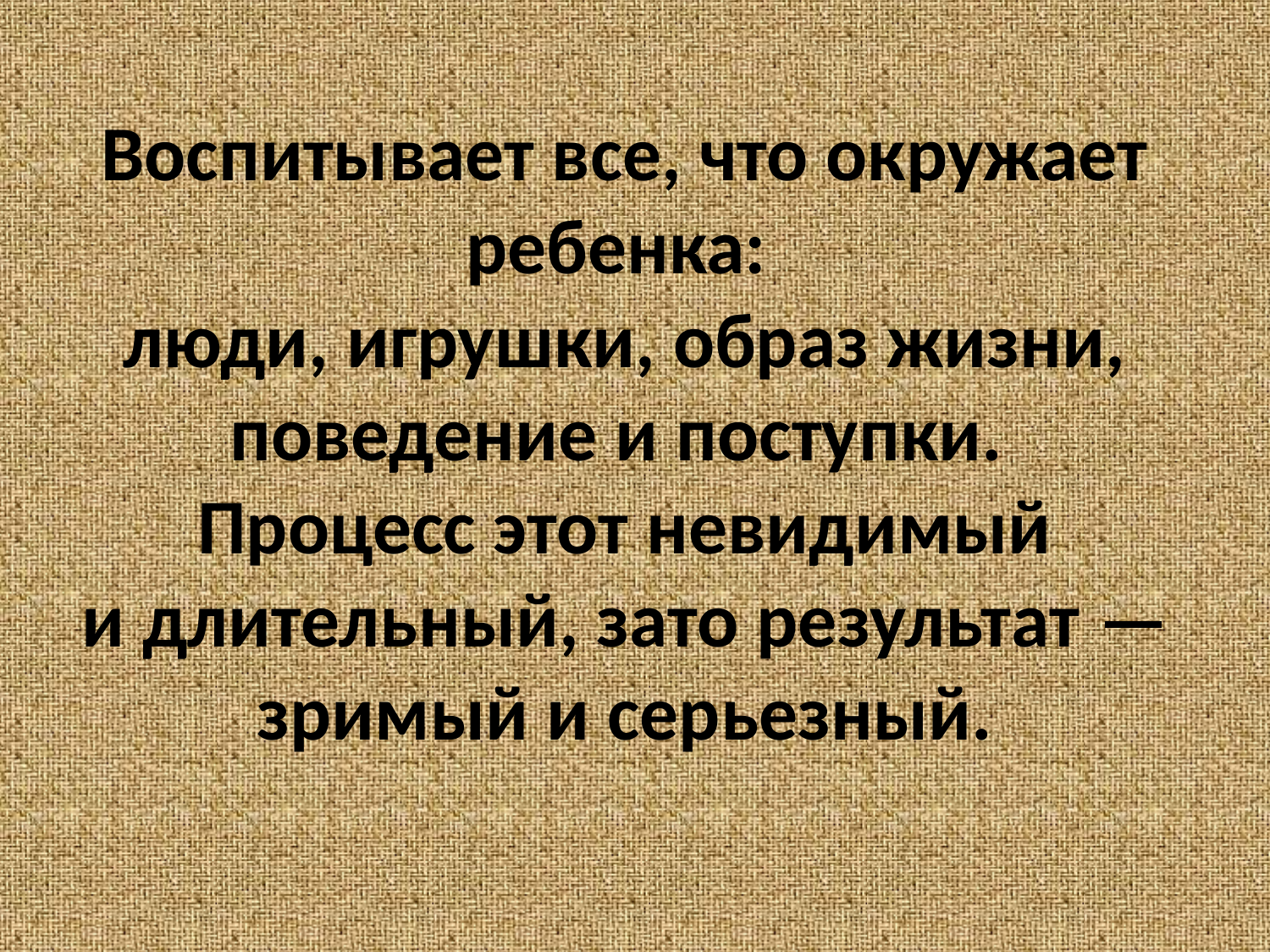

# Воспитывает все, что окружает ребенка: люди, игрушки, образ жизни, поведение и поступки. Процесс этот невидимый и длительный, зато результат — зримый и серьезный.